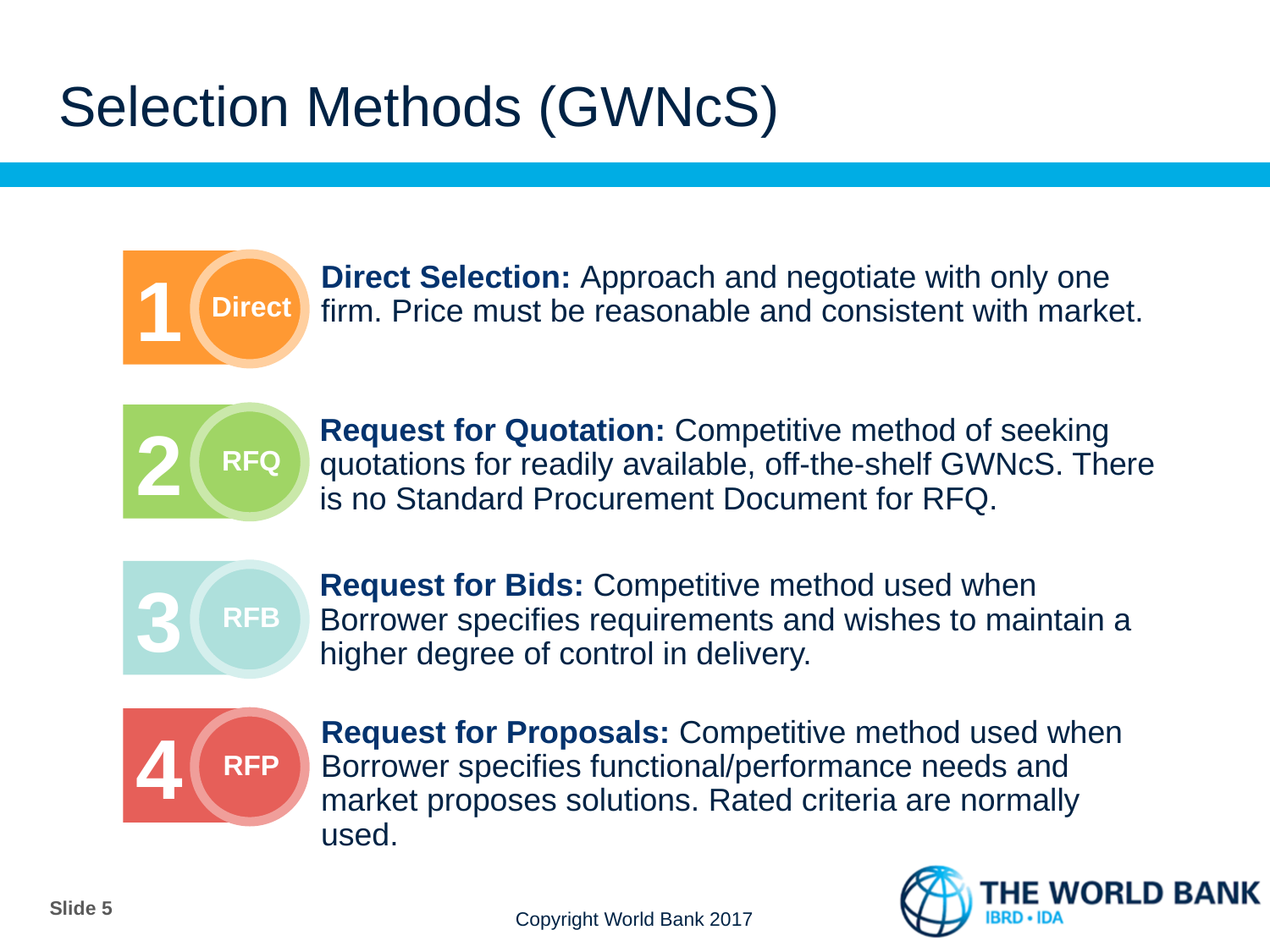

Selection Methods (GWNcS)
1

Direct
Direct Selection: Approach and negotiate with only one firm. Price must be reasonable and consistent with market.
2

RFQ
Request for Quotation: Competitive method of seeking quotations for readily available, off-the-shelf GWNcS. There is no Standard Procurement Document for RFQ.
3

RFB
Request for Bids: Competitive method used when Borrower specifies requirements and wishes to maintain a higher degree of control in delivery.
4

RFP
Request for Proposals: Competitive method used when Borrower specifies functional/performance needs and market proposes solutions. Rated criteria are normally used.